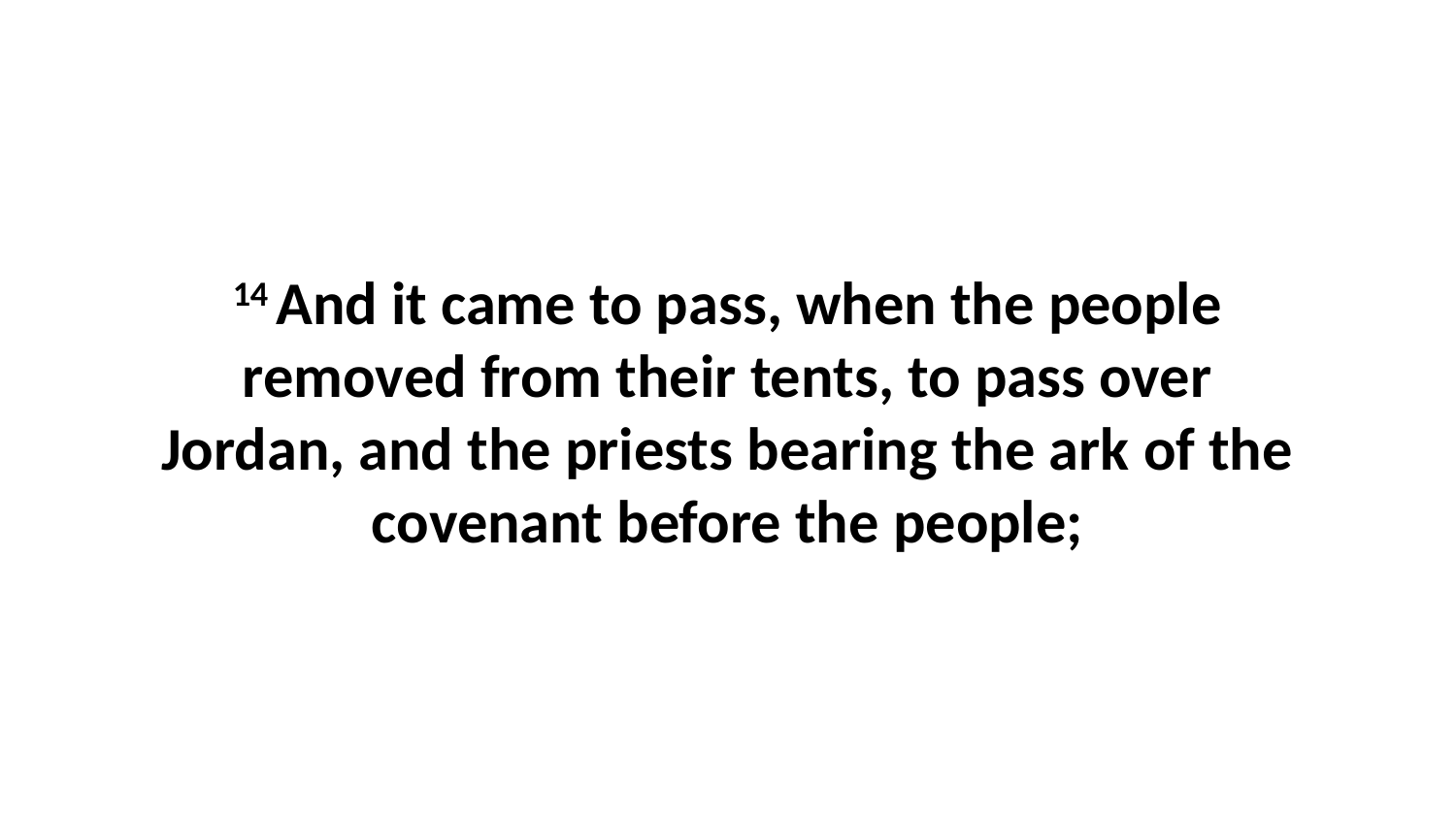

14 And it came to pass, when the people removed from their tents, to pass over Jordan, and the priests bearing the ark of the covenant before the people;